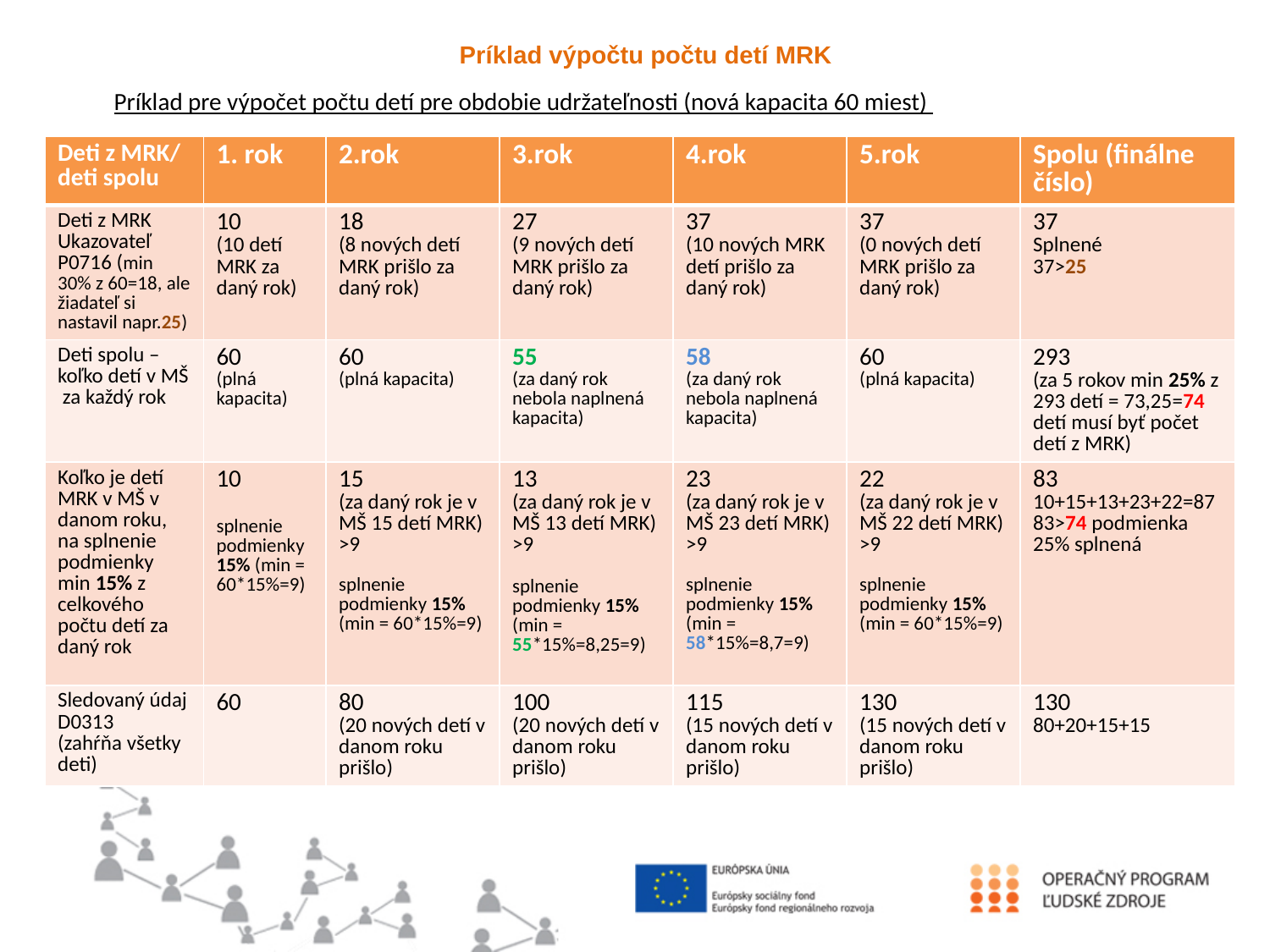

Príklad výpočtu počtu detí MRK
Príklad pre výpočet počtu detí pre obdobie udržateľnosti (nová kapacita 60 miest)
#
| Deti z MRK/ deti spolu | 1. rok | 2.rok | 3.rok | 4.rok | 5.rok | Spolu (finálne číslo) |
| --- | --- | --- | --- | --- | --- | --- |
| Deti z MRK Ukazovateľ P0716 (min 30% z 60=18, ale žiadateľ si nastavil napr.25) | 10 (10 detí MRK za daný rok) | 18 (8 nových detí MRK prišlo za daný rok) | 27 (9 nových detí MRK prišlo za daný rok) | 37 (10 nových MRK detí prišlo za daný rok) | 37 (0 nových detí MRK prišlo za daný rok) | 37 Splnené 37>25 |
| Deti spolu – koľko detí v MŠ za každý rok | 60 (plná kapacita) | 60 (plná kapacita) | 55 (za daný rok nebola naplnená kapacita) | 58 (za daný rok nebola naplnená kapacita) | 60 (plná kapacita) | 293 (za 5 rokov min 25% z 293 detí = 73,25=74 detí musí byť počet detí z MRK) |
| Koľko je detí MRK v MŠ v danom roku, na splnenie podmienky min 15% z celkového počtu detí za daný rok | 10 splnenie podmienky 15% (min = 60\*15%=9) | 15 (za daný rok je v MŠ 15 detí MRK) >9 splnenie podmienky 15% (min = 60\*15%=9) | 13 (za daný rok je v MŠ 13 detí MRK) >9 splnenie podmienky 15% (min = 55\*15%=8,25=9) | 23 (za daný rok je v MŠ 23 detí MRK) >9 splnenie podmienky 15% (min = 58\*15%=8,7=9) | 22 (za daný rok je v MŠ 22 detí MRK) >9 splnenie podmienky 15% (min = 60\*15%=9) | 83 10+15+13+23+22=87 83>74 podmienka 25% splnená |
| Sledovaný údaj D0313 (zahŕňa všetky deti) | 60 | 80 (20 nových detí v danom roku prišlo) | 100 (20 nových detí v danom roku prišlo) | 115 (15 nových detí v danom roku prišlo) | 130 (15 nových detí v danom roku prišlo) | 130 80+20+15+15 |